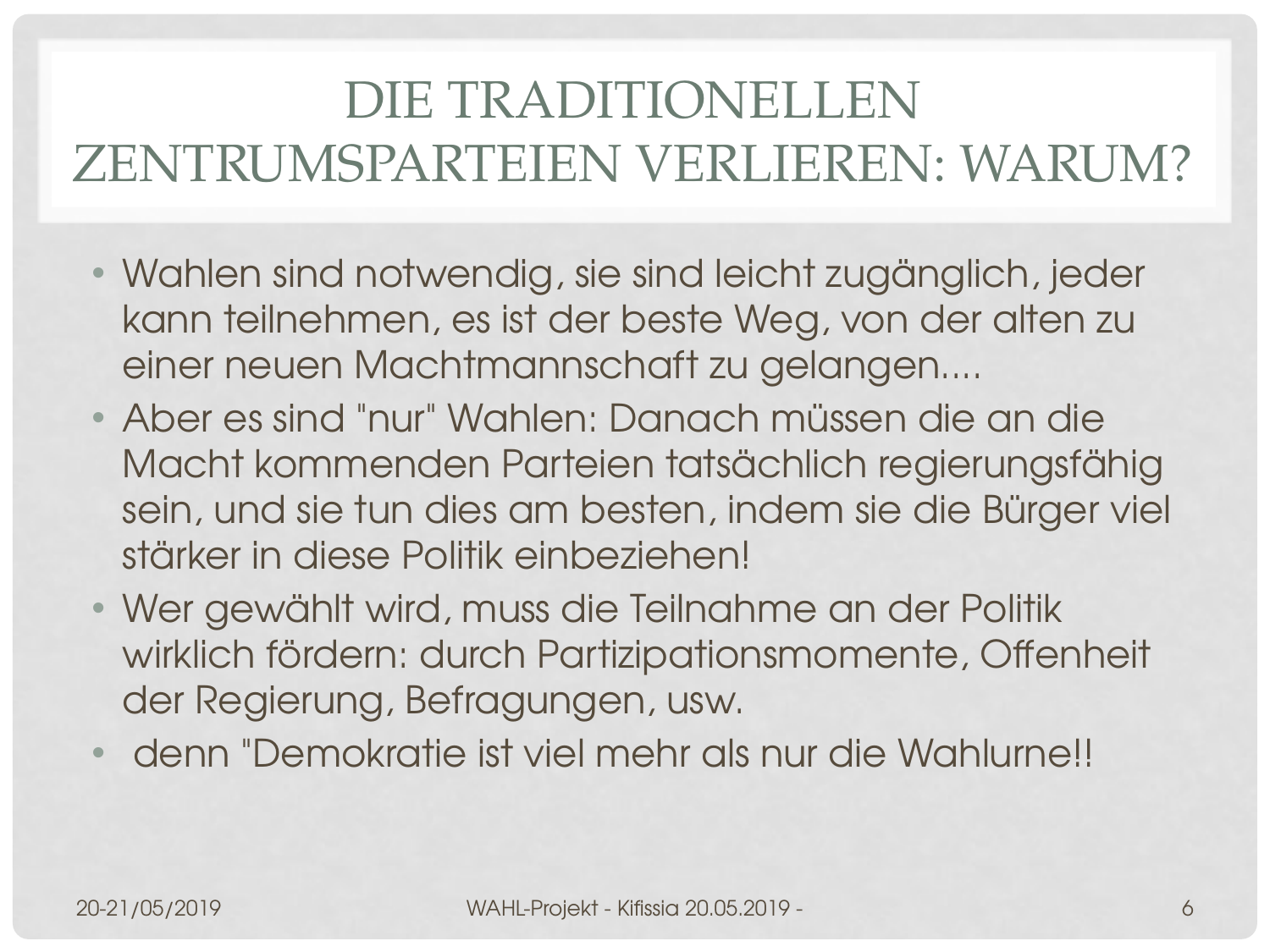

# Die traditionellen Zentrumsparteien verlieren: Warum?
Wahlen sind notwendig, sie sind leicht zugänglich, jeder kann teilnehmen, es ist der beste Weg, von der alten zu einer neuen Machtmannschaft zu gelangen....
Aber es sind "nur" Wahlen: Danach müssen die an die Macht kommenden Parteien tatsächlich regierungsfähig sein, und sie tun dies am besten, indem sie die Bürger viel stärker in diese Politik einbeziehen!
Wer gewählt wird, muss die Teilnahme an der Politik wirklich fördern: durch Partizipationsmomente, Offenheit der Regierung, Befragungen, usw.
 denn "Demokratie ist viel mehr als nur die Wahlurne!!
20-21/05/2019
WAHL-Projekt - Kifissia 20.05.2019 -
6